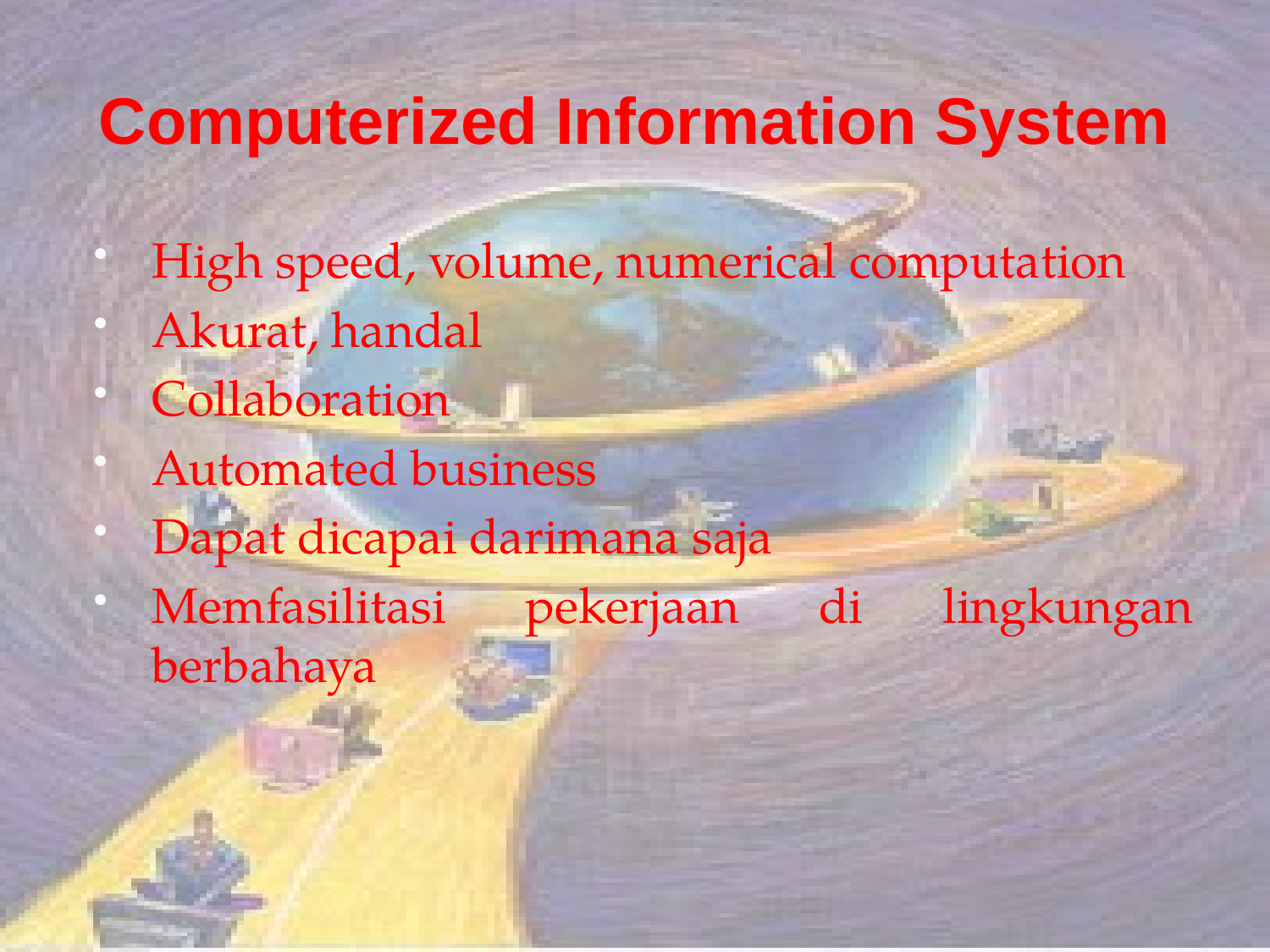

# Computerized Information System
High speed, volume, numerical computation
Akurat, handal
Collaboration
Automated business
Dapat dicapai darimana saja
Memfasilitasi pekerjaan di lingkungan berbahaya